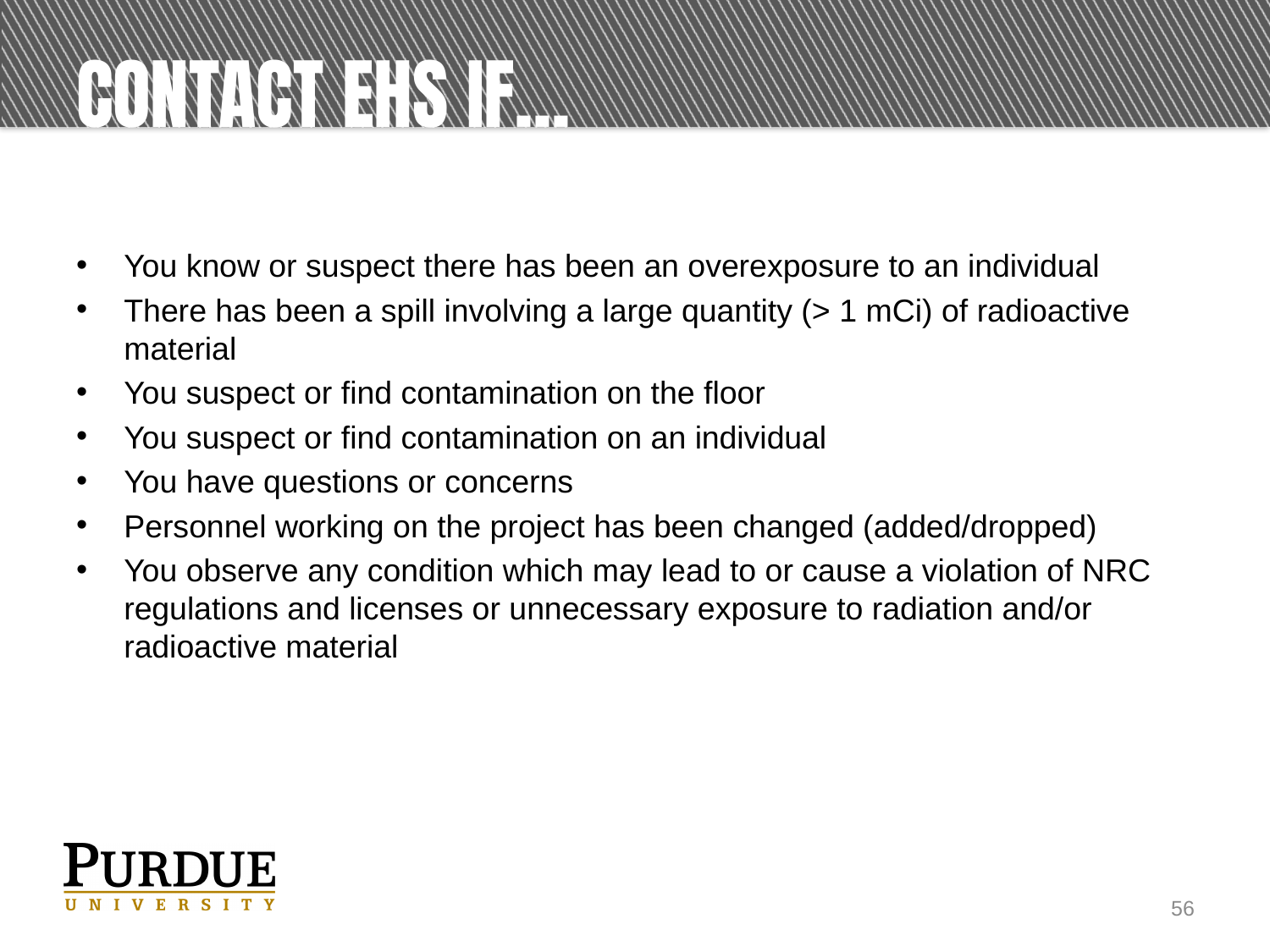

# Contact EHS if…
You know or suspect there has been an overexposure to an individual
There has been a spill involving a large quantity (> 1 mCi) of radioactive material
You suspect or find contamination on the floor
You suspect or find contamination on an individual
You have questions or concerns
Personnel working on the project has been changed (added/dropped)
You observe any condition which may lead to or cause a violation of NRC regulations and licenses or unnecessary exposure to radiation and/or radioactive material

56